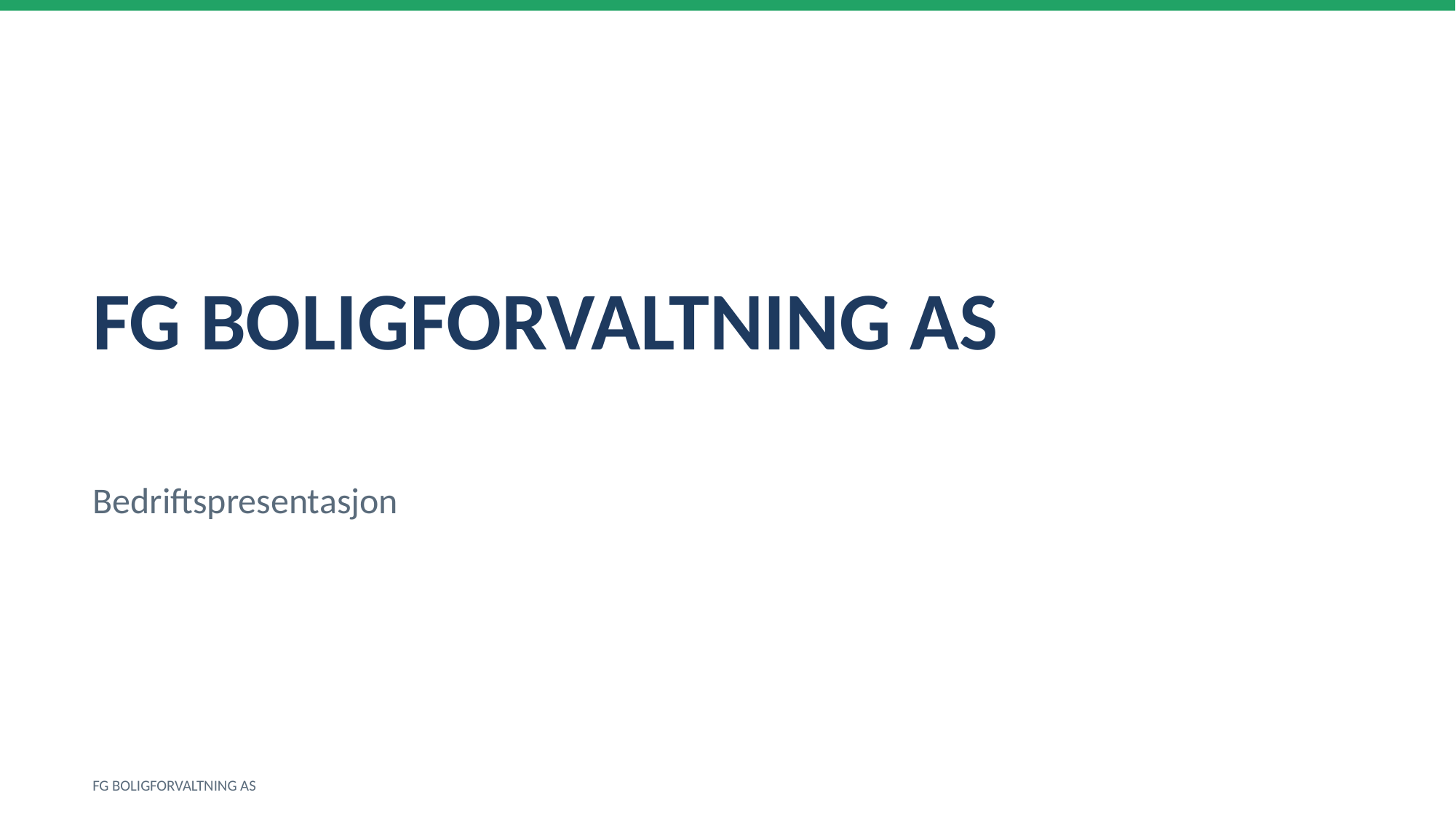

FG BOLIGFORVALTNING AS
Bedriftspresentasjon
FG BOLIGFORVALTNING AS